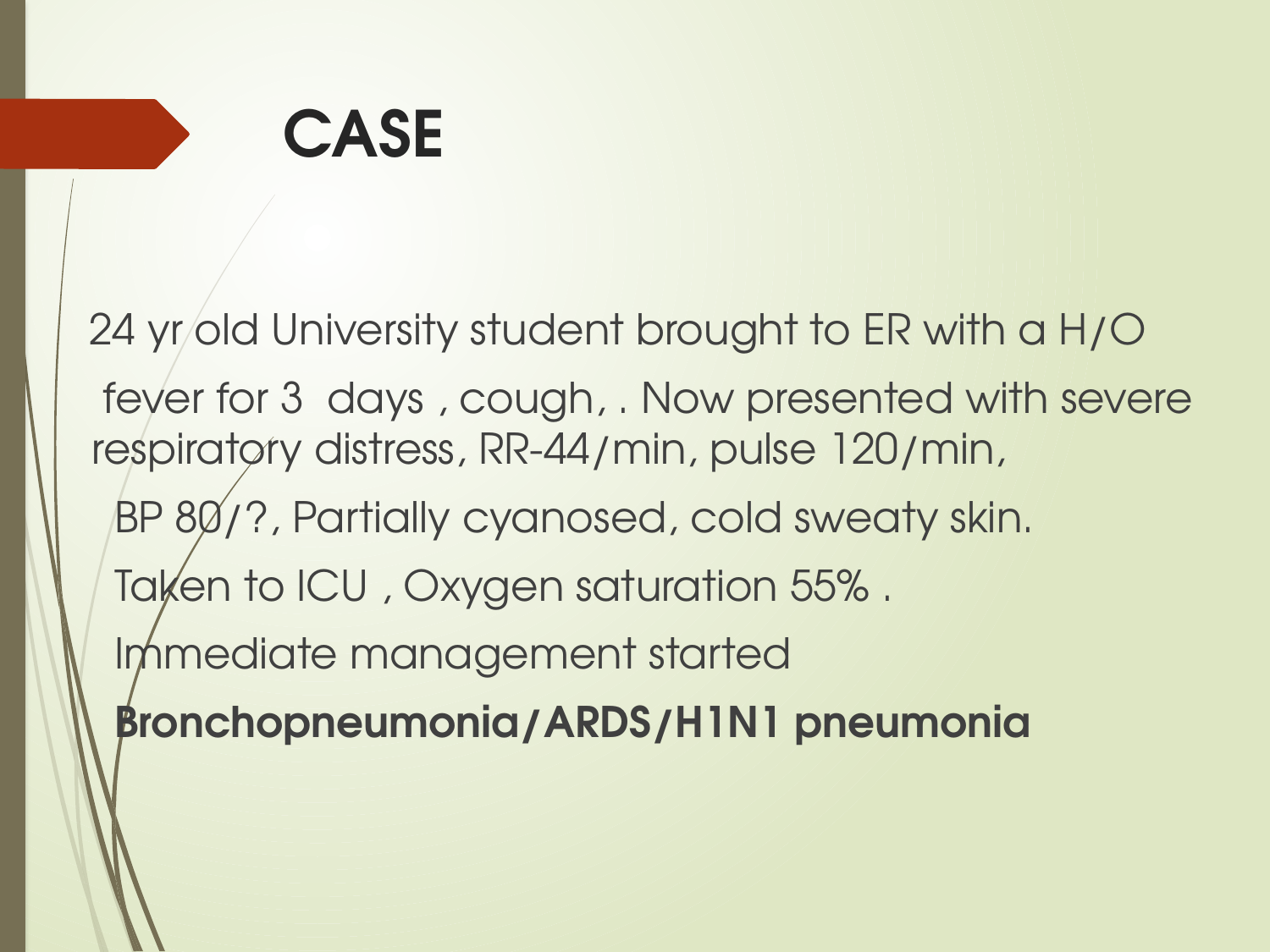

# CASE
     24 yr old University student brought to ER with a H/O
     fever for 3  days , cough, . Now presented with severe respiratory distress, RR-44/min, pulse 120/min,
      BP 80/?, Partially cyanosed, cold sweaty skin.
      Taken to ICU , Oxygen saturation 55% .
      Immediate management started
      Bronchopneumonia/ARDS/H1N1 pneumonia